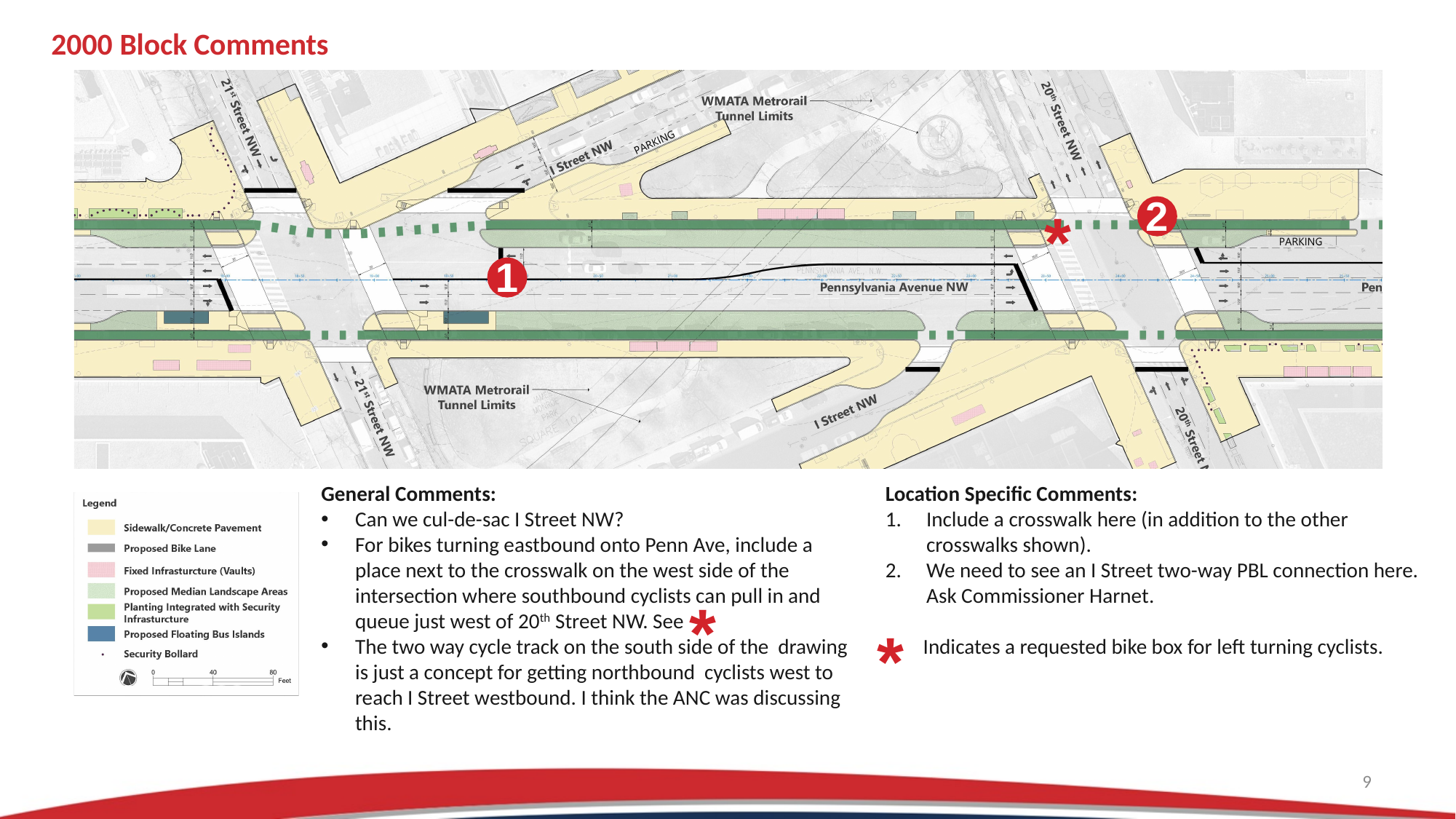

2000 Block Comments

2

*
1

General Comments:
Can we cul-de-sac I Street NW?
For bikes turning eastbound onto Penn Ave, include a place next to the crosswalk on the west side of the intersection where southbound cyclists can pull in and queue just west of 20th Street NW. See
The two way cycle track on the south side of the  drawing is just a concept for getting northbound  cyclists west to reach I Street westbound. I think the ANC was discussing this.

Location Specific Comments:
Include a crosswalk here (in addition to the other crosswalks shown).
We need to see an I Street two-way PBL connection here. Ask Commissioner Harnet.

        Indicates a requested bike box for left turning cyclists.

*
*
9